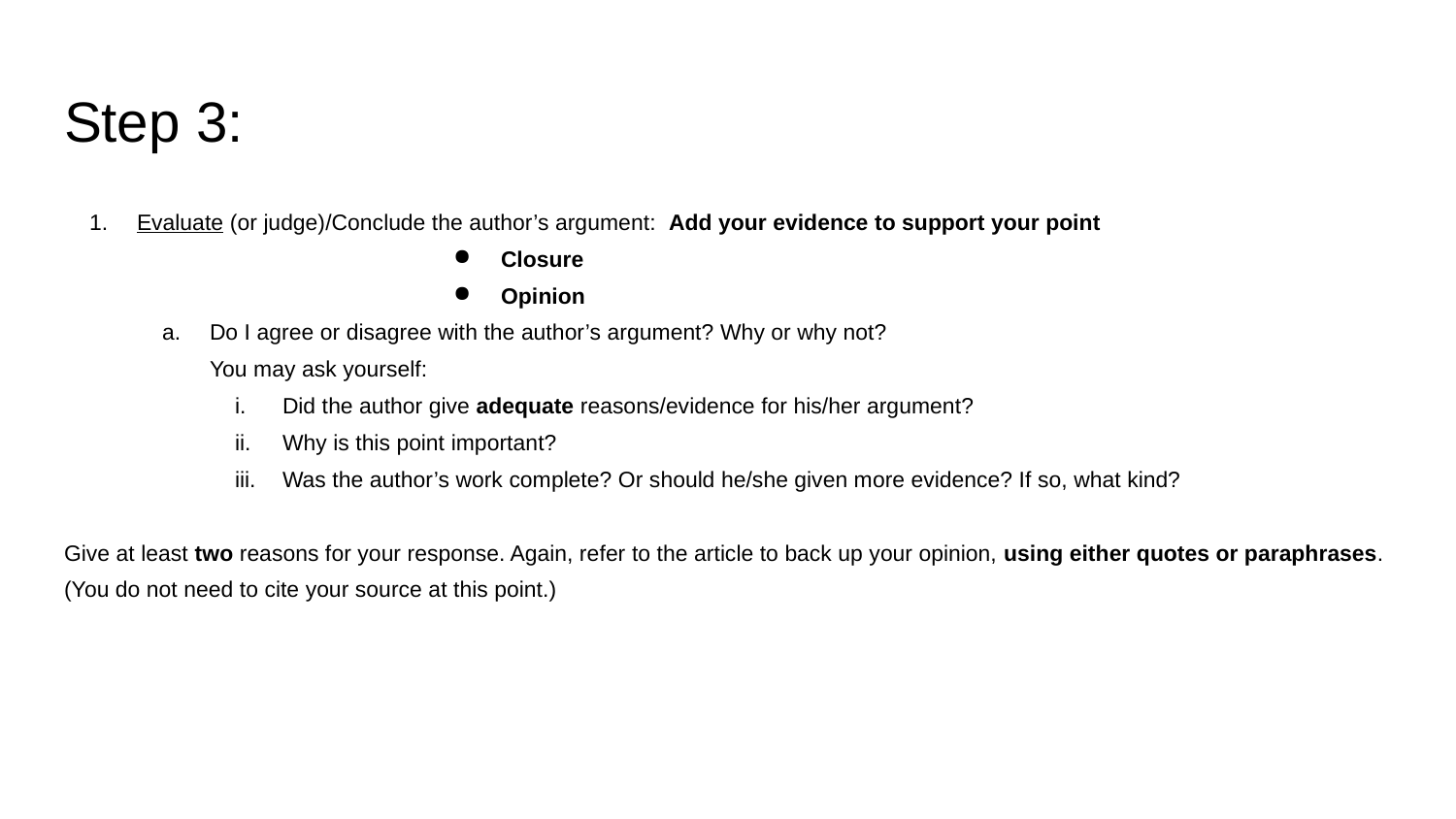

# Step 3:
Evaluate (or judge)/Conclude the author’s argument:  Add your evidence to support your point
Closure
Opinion
Do I agree or disagree with the author’s argument? Why or why not?
You may ask yourself:
Did the author give adequate reasons/evidence for his/her argument?
Why is this point important?
Was the author’s work complete? Or should he/she given more evidence? If so, what kind?

Give at least two reasons for your response. Again, refer to the article to back up your opinion, using either quotes or paraphrases. (You do not need to cite your source at this point.)